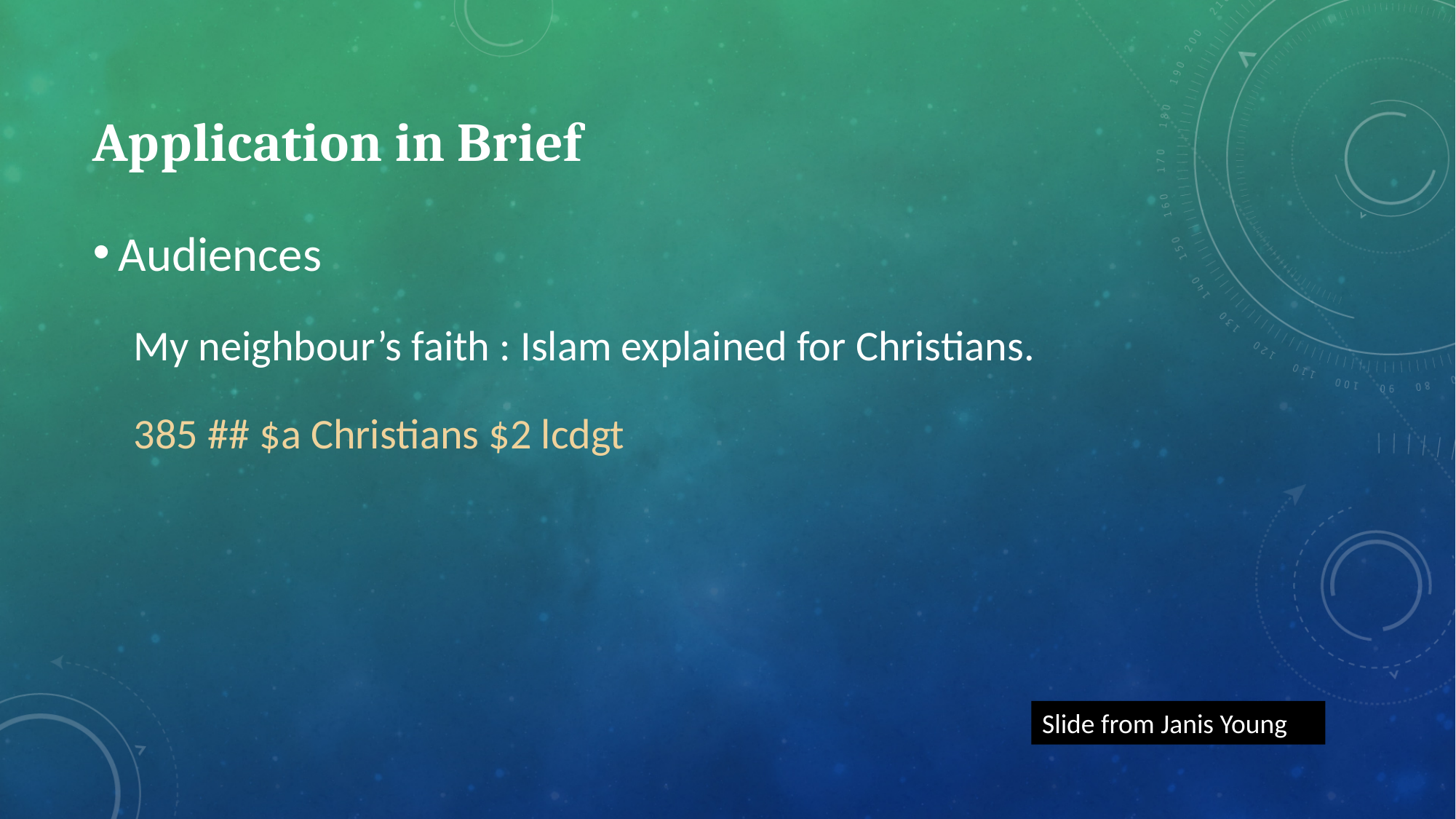

# Application in Brief
Audiences

My neighbour’s faith : Islam explained for Christians.

385 ## $a Christians $2 lcdgt

Slide from Janis Young
62